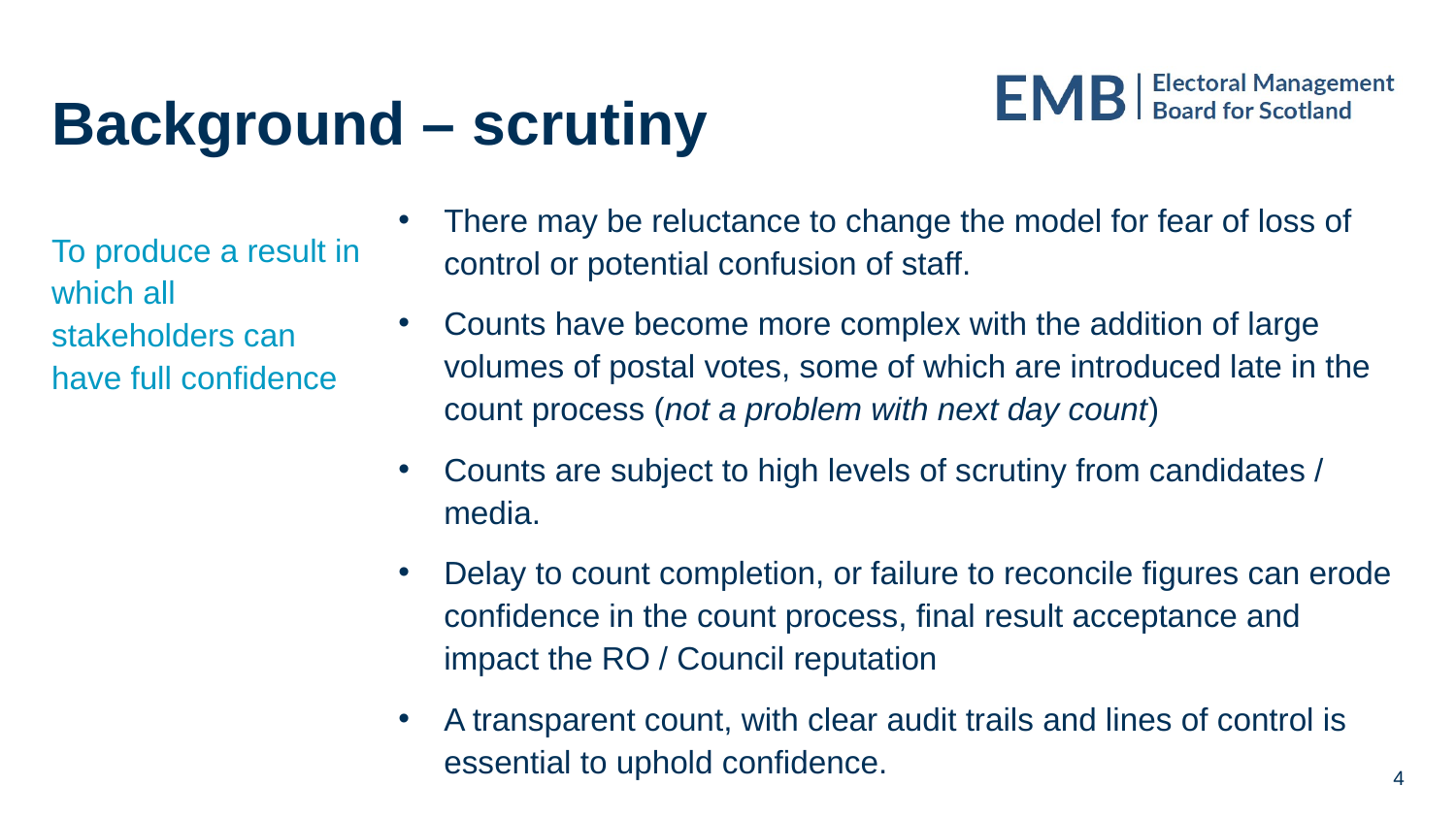

# Background – scrutiny
There may be reluctance to change the model for fear of loss of control or potential confusion of staff.
Counts have become more complex with the addition of large volumes of postal votes, some of which are introduced late in the count process (not a problem with next day count)
Counts are subject to high levels of scrutiny from candidates / media.
Delay to count completion, or failure to reconcile figures can erode confidence in the count process, final result acceptance and impact the RO / Council reputation
A transparent count, with clear audit trails and lines of control is essential to uphold confidence.

To produce a result in which all stakeholders can have full confidence